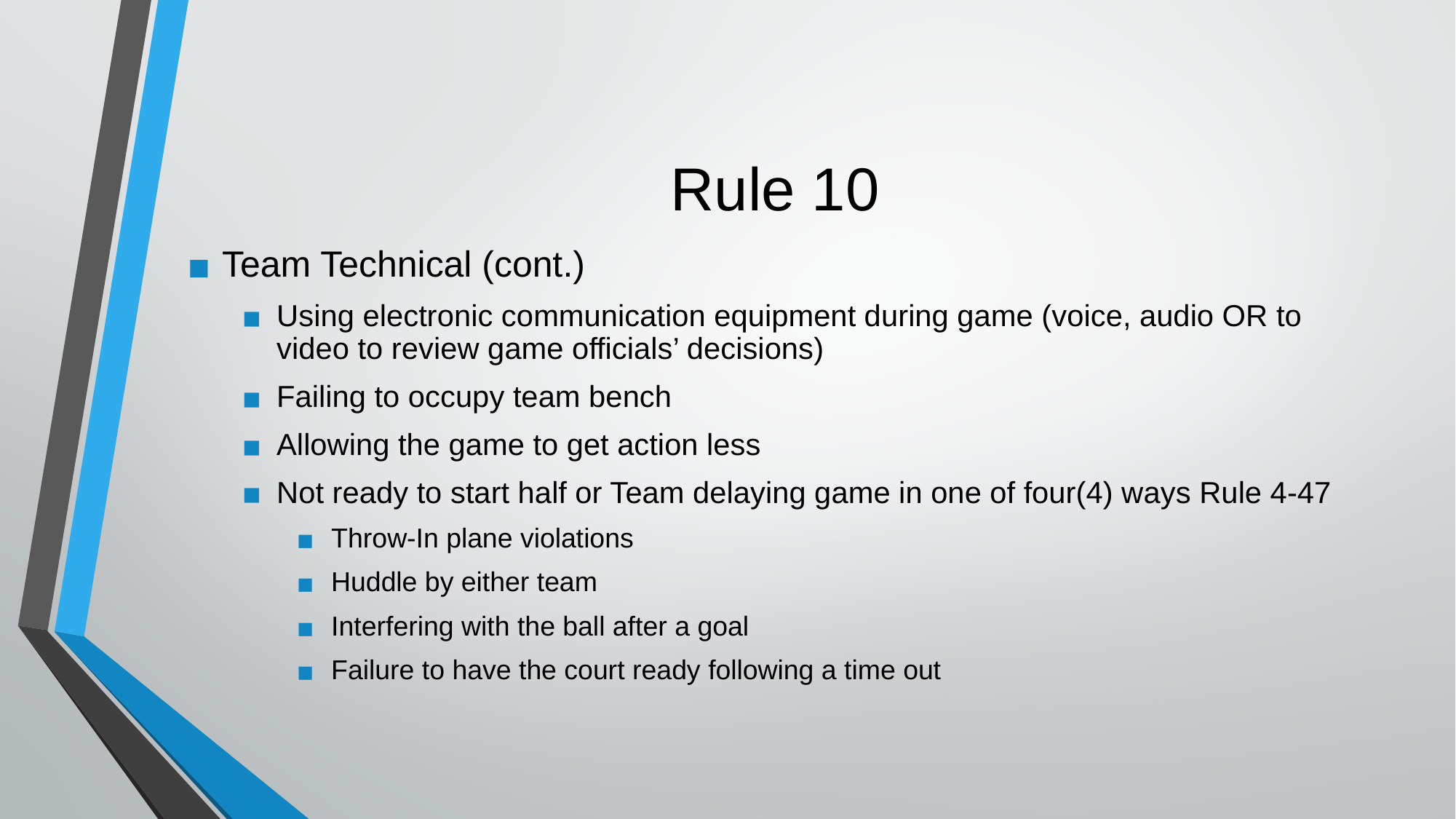

Rule 10
Team Technical (cont.)
Using electronic communication equipment during game (voice, audio OR to video to review game officials’ decisions)
Failing to occupy team bench
Allowing the game to get action less
Not ready to start half or Team delaying game in one of four(4) ways Rule 4-47
Throw-In plane violations
Huddle by either team
Interfering with the ball after a goal
Failure to have the court ready following a time out